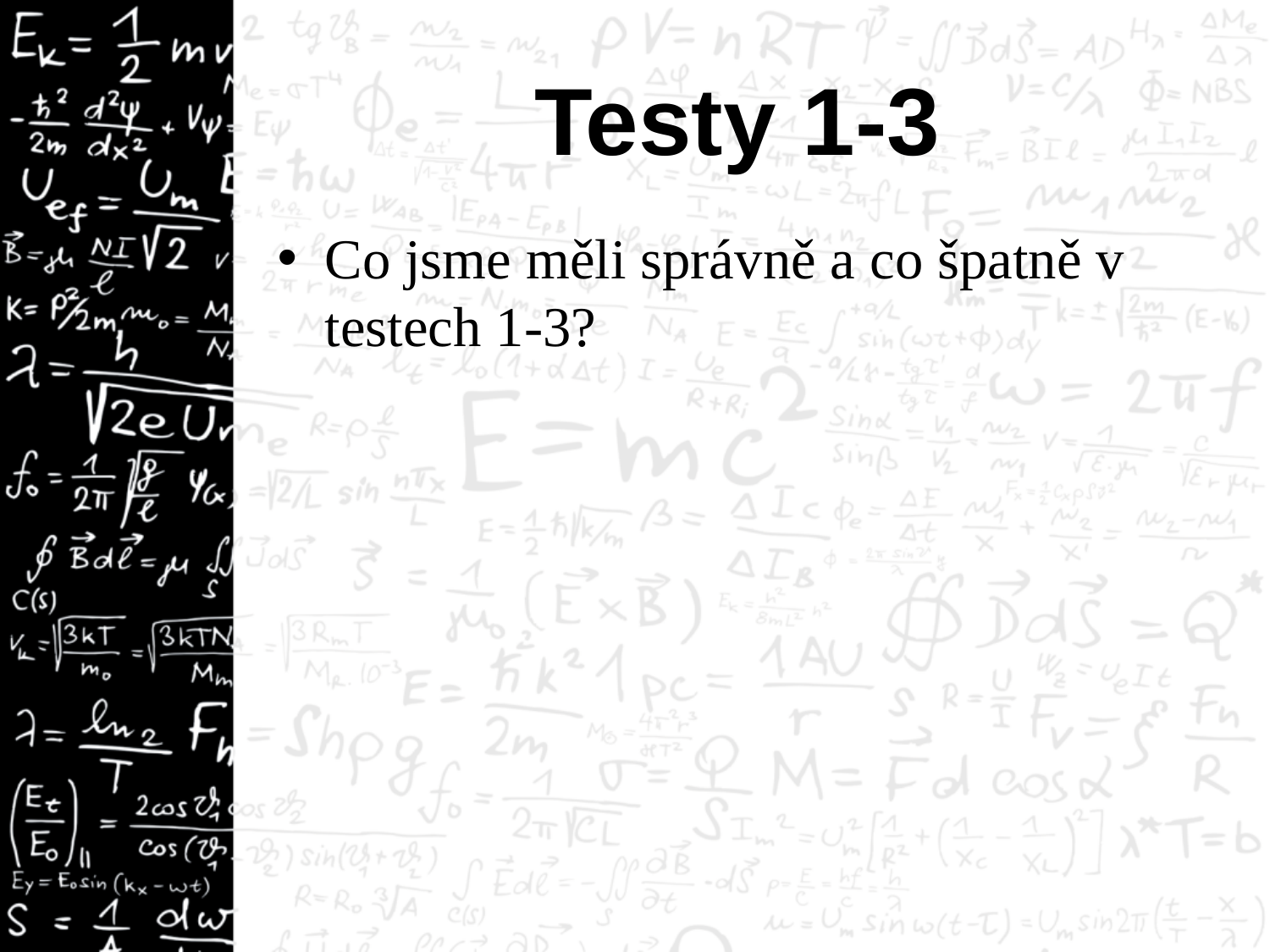

# Testy 1-3
Co jsme měli správně a co špatně v testech 1-3?